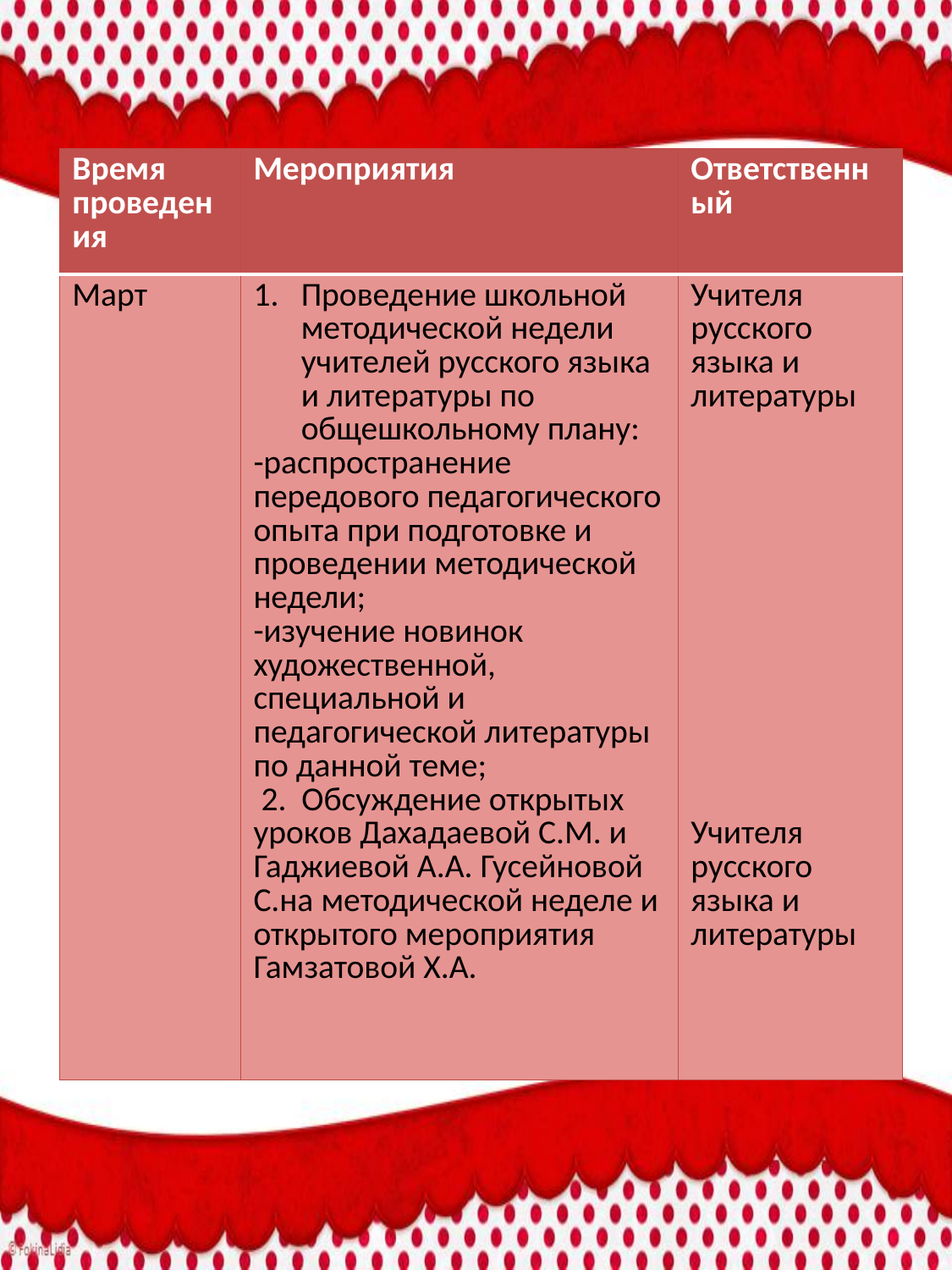

| Время проведения | Мероприятия | Ответственный |
| --- | --- | --- |
| Март | Проведение школьной методической недели учителей русского языка и литературы по общешкольному плану: -распространение передового педагогического опыта при подготовке и проведении методической недели; -изучение новинок художественной, специальной и педагогической литературы по данной теме; 2. Обсуждение открытых уроков Дахадаевой С.М. и Гаджиевой А.А. Гусейновой С.на методической неделе и открытого мероприятия Гамзатовой Х.А. | Учителя русского языка и литературы Учителя русского языка и литературы |